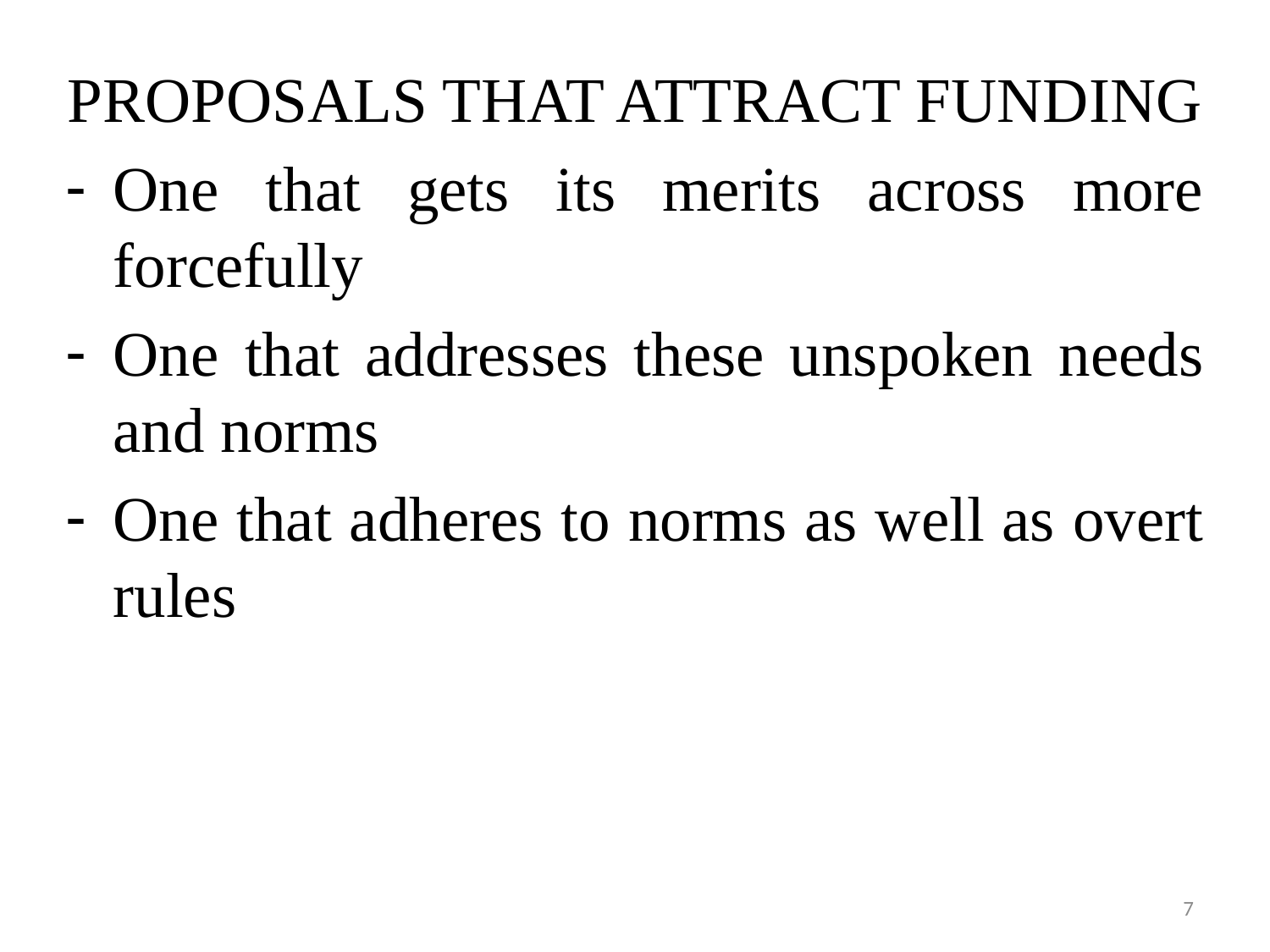

PROPOSALS THAT ATTRACT FUNDING
One that gets its merits across more forcefully
One that addresses these unspoken needs and norms
One that adheres to norms as well as overt rules

7